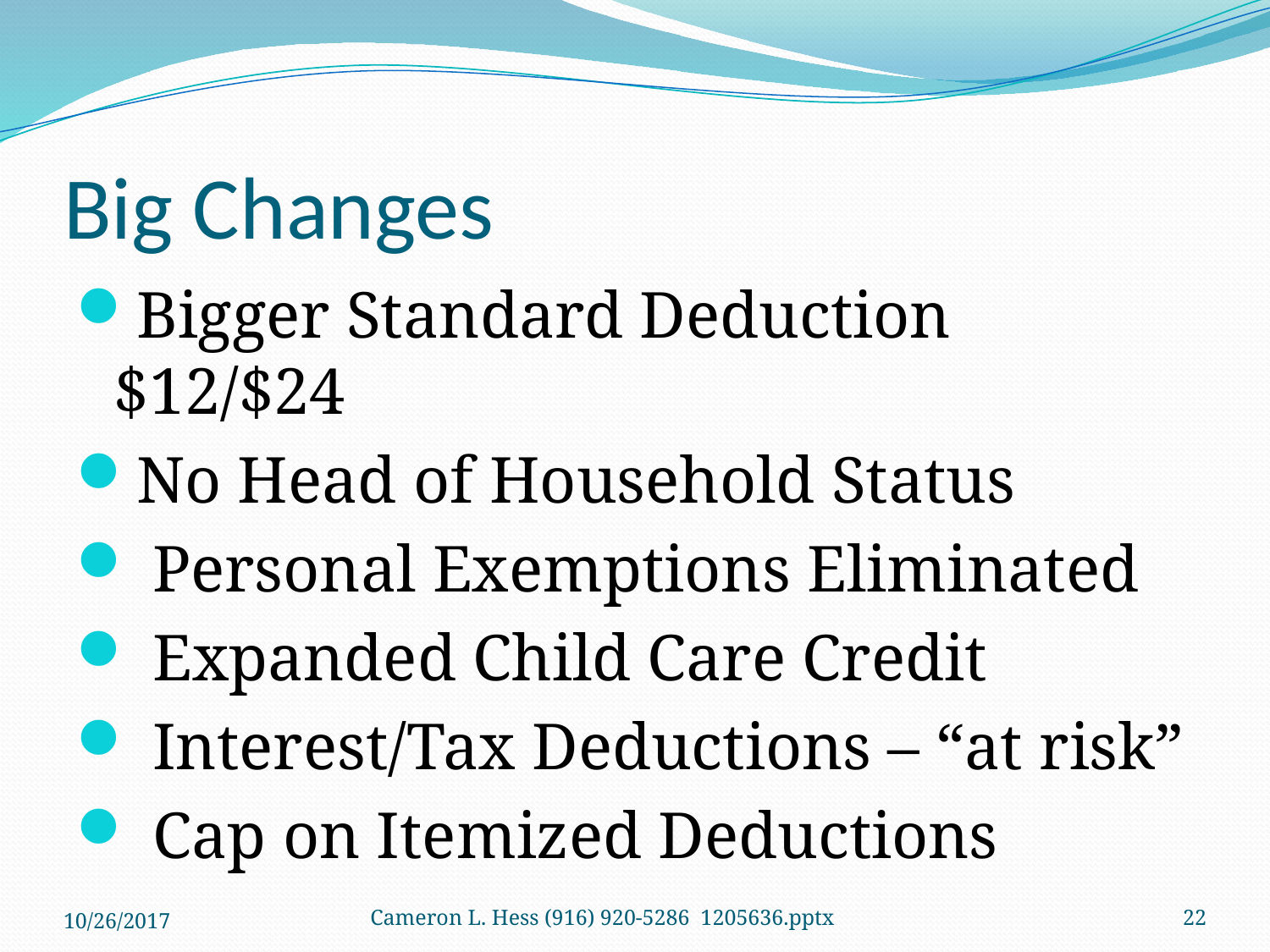

# Big Changes
Bigger Standard Deduction $12/$24
No Head of Household Status
 Personal Exemptions Eliminated
 Expanded Child Care Credit
 Interest/Tax Deductions – “at risk”
 Cap on Itemized Deductions
10/26/2017
Cameron L. Hess (916) 920-5286  1205636.pptx
22